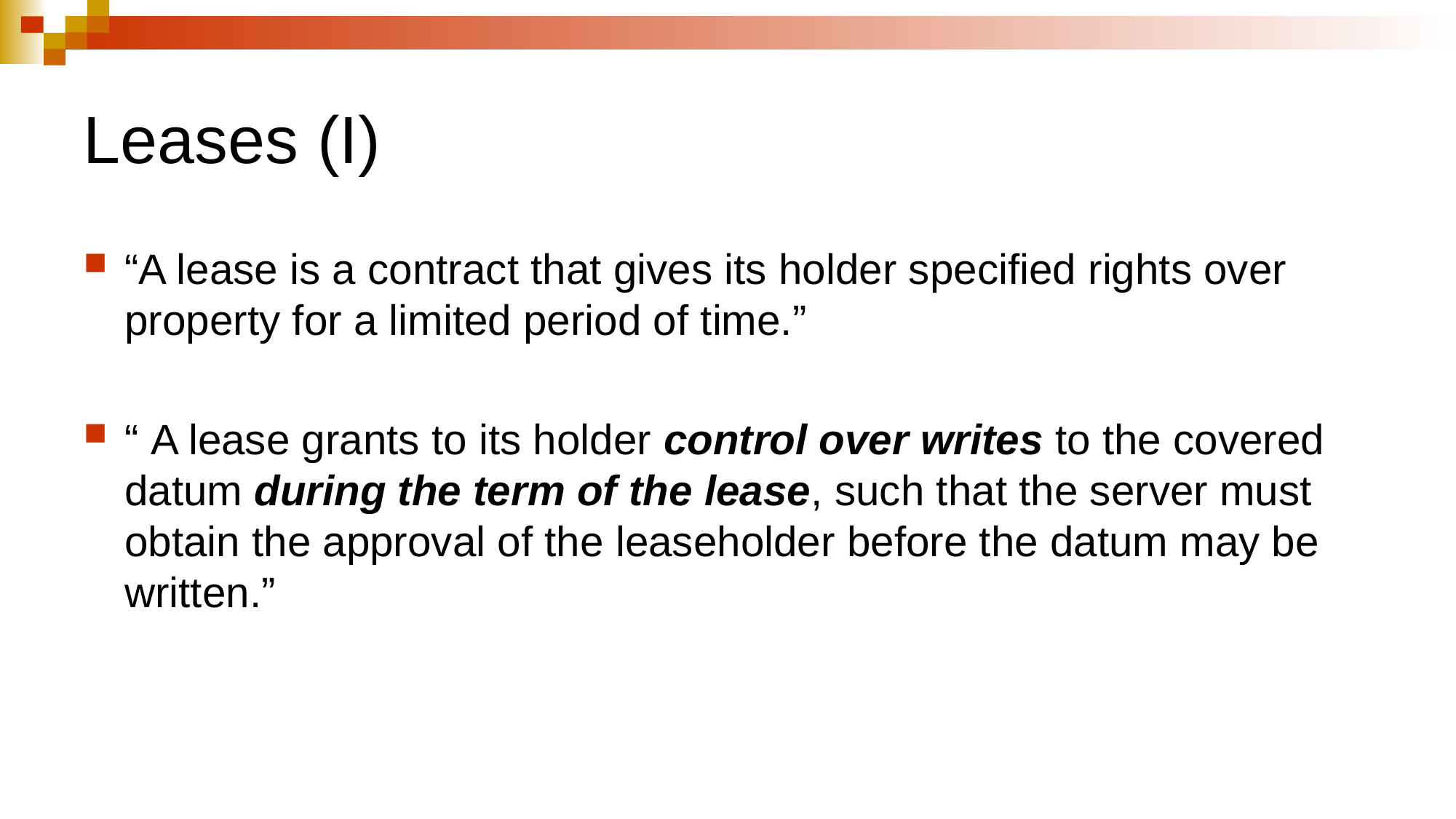

# Leases (I)
“A lease is a contract that gives its holder specified rights over property for a limited period of time.”

“ A lease grants to its holder control over writes to the covered datum during the term of the lease, such that the server must obtain the approval of the leaseholder before the datum may be written.”